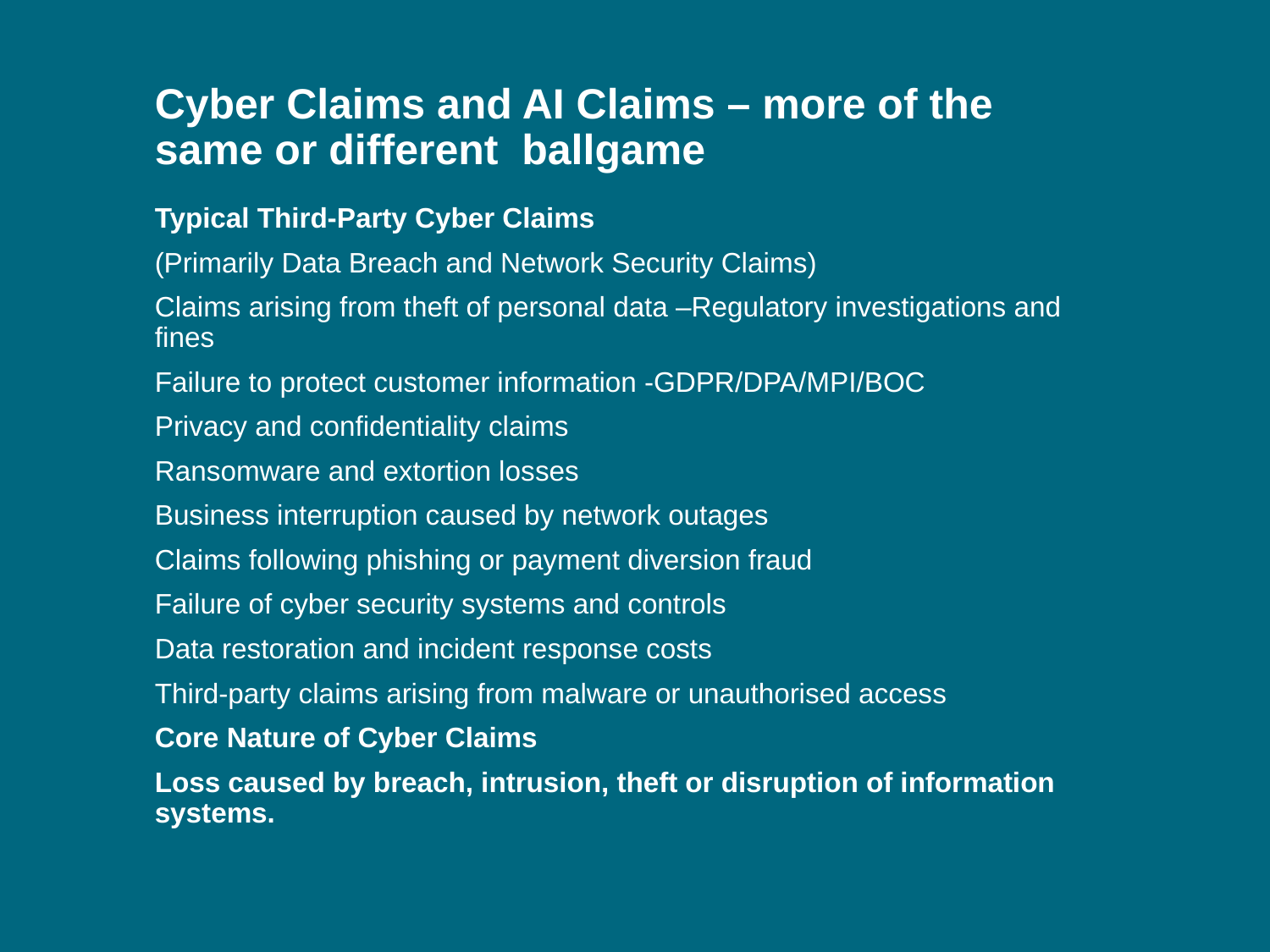

# Cyber Claims and AI Claims – more of the same or different  ballgame
Typical Third-Party Cyber Claims
(Primarily Data Breach and Network Security Claims)
Claims arising from theft of personal data –Regulatory investigations and fines
Failure to protect customer information -GDPR/DPA/MPI/BOC
Privacy and confidentiality claims
Ransomware and extortion losses
Business interruption caused by network outages
Claims following phishing or payment diversion fraud
Failure of cyber security systems and controls
Data restoration and incident response costs
Third-party claims arising from malware or unauthorised access
Core Nature of Cyber Claims
Loss caused by breach, intrusion, theft or disruption of information systems.